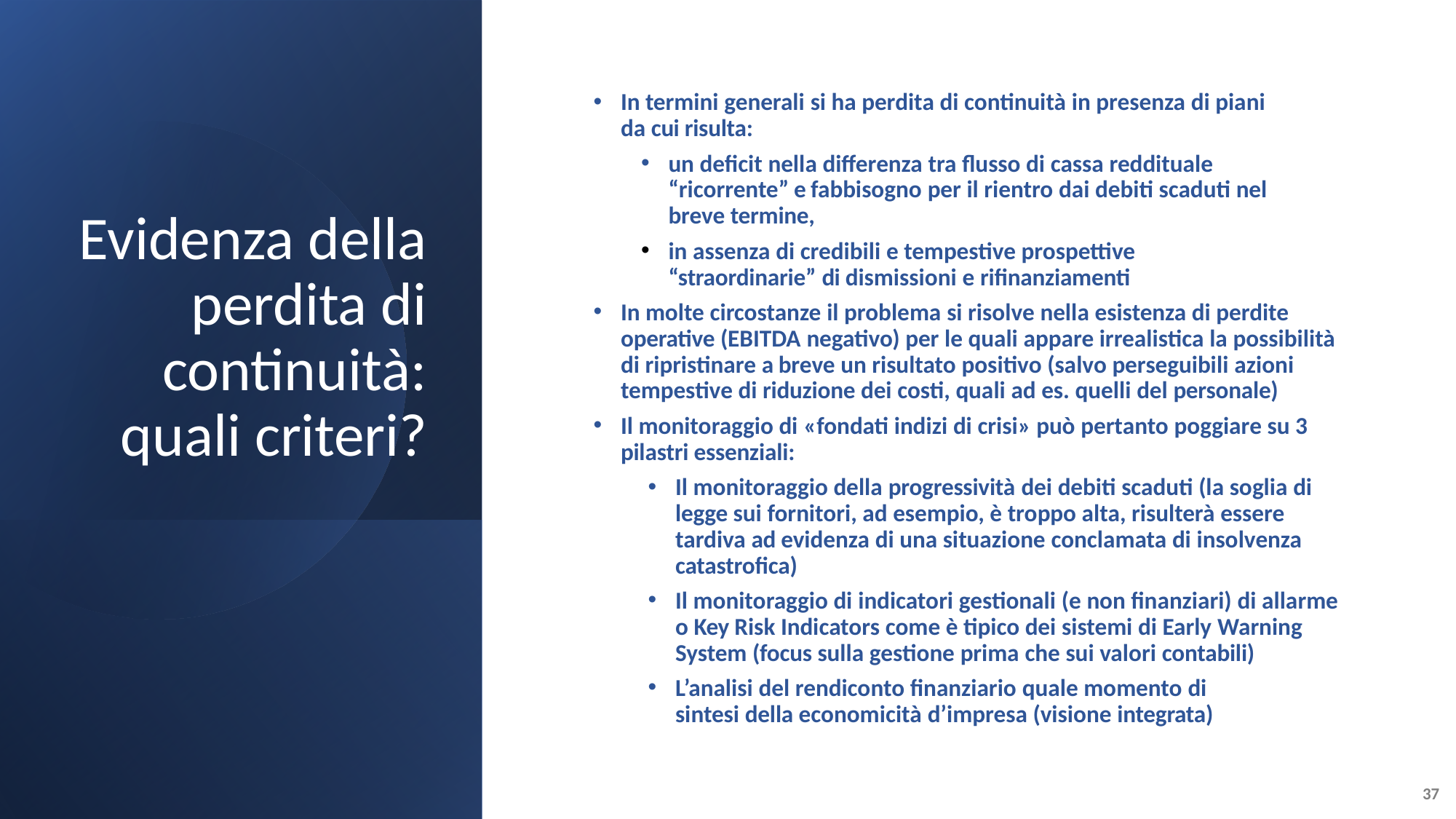

# Evidenza della perdita di continuità: quali criteri?
In termini generali si ha perdita di continuità in presenza di piani da cui risulta:
un deficit nella differenza tra flusso di cassa reddituale “ricorrente” e fabbisogno per il rientro dai debiti scaduti nel breve termine,
in assenza di credibili e tempestive prospettive “straordinarie” di dismissioni e rifinanziamenti
In molte circostanze il problema si risolve nella esistenza di perdite operative (EBITDA negativo) per le quali appare irrealistica la possibilità di ripristinare a breve un risultato positivo (salvo perseguibili azioni tempestive di riduzione dei costi, quali ad es. quelli del personale)
Il monitoraggio di «fondati indizi di crisi» può pertanto poggiare su 3 pilastri essenziali:
Il monitoraggio della progressività dei debiti scaduti (la soglia di legge sui fornitori, ad esempio, è troppo alta, risulterà essere tardiva ad evidenza di una situazione conclamata di insolvenza catastrofica)
Il monitoraggio di indicatori gestionali (e non finanziari) di allarme o Key Risk Indicators come è tipico dei sistemi di Early Warning System (focus sulla gestione prima che sui valori contabili)
L’analisi del rendiconto finanziario quale momento di sintesi della economicità d’impresa (visione integrata)

37